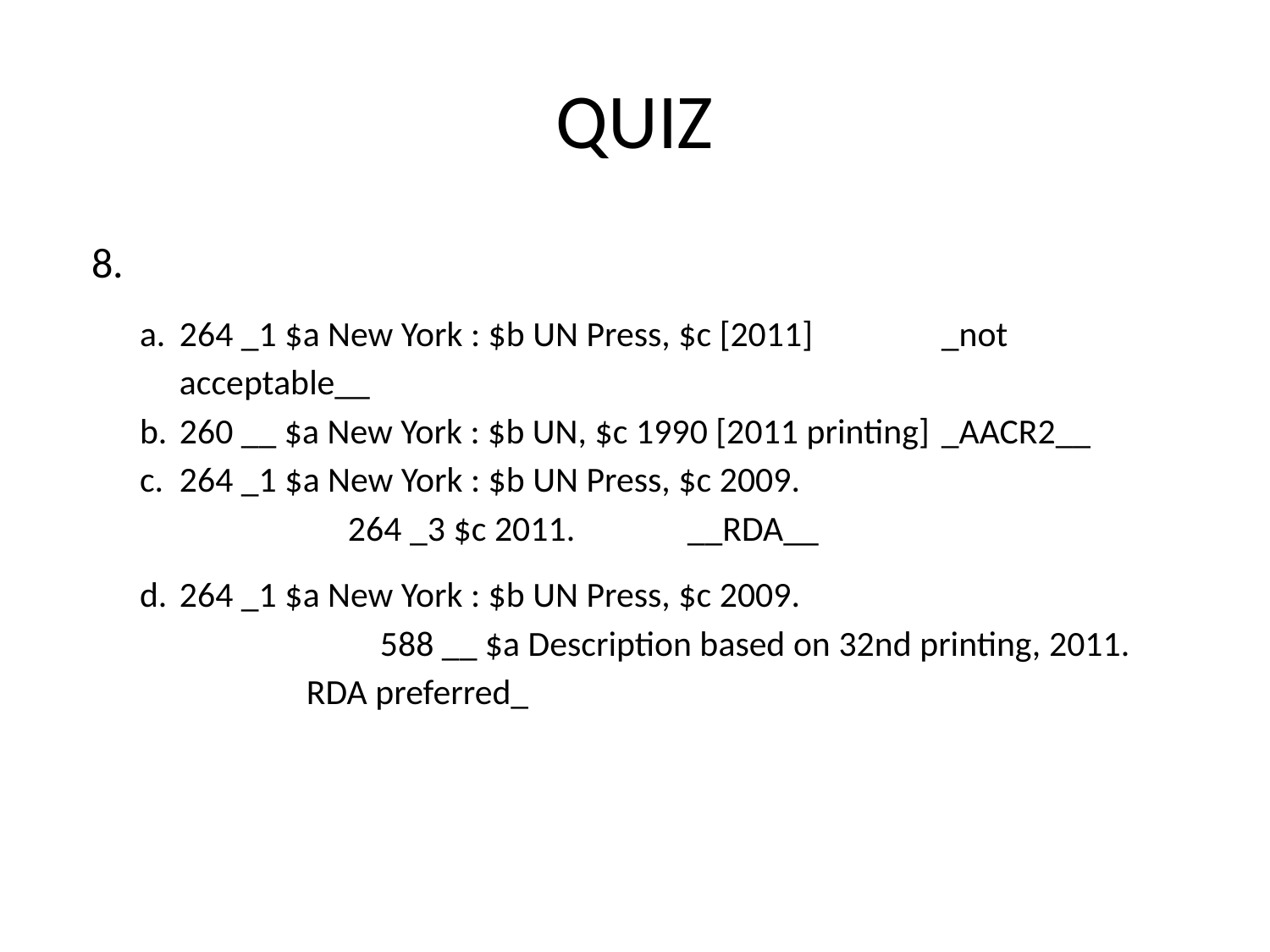

# QUIZ
8.
264 _1 $a New York : $b UN Press, $c [2011] 	_not acceptable__
260 __ $a New York : $b UN, $c 1990 [2011 printing] 	_AACR2__
264 _1 $a New York : $b UN Press, $c 2009.                                                                      264 _3 $c 2011.	__RDA__
264 _1 $a New York : $b UN Press, $c 2009.                                                                          588 __ $a Description based on 32nd printing, 2011.	RDA preferred_